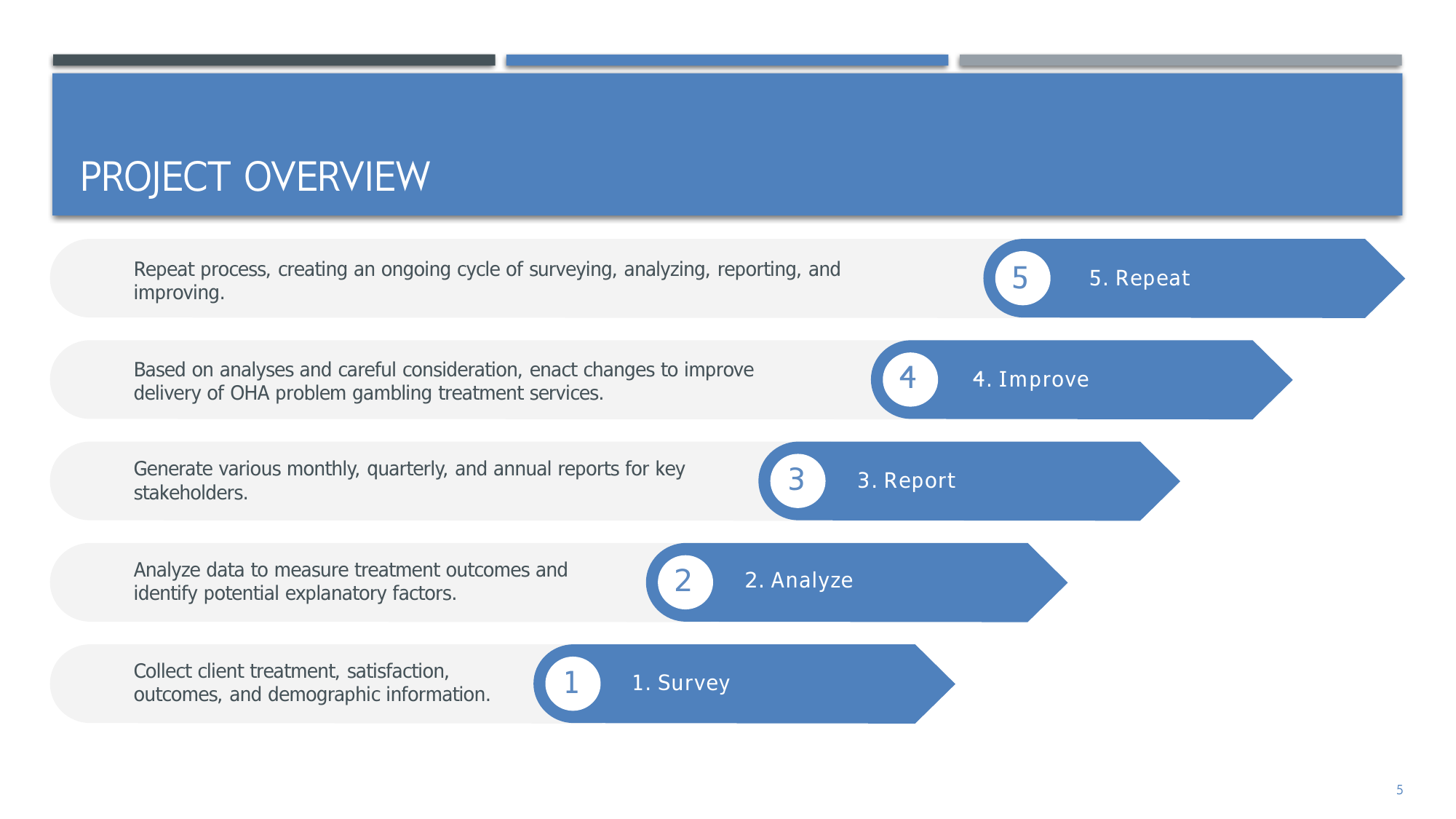

# Project Overview

Repeat process, creating an ongoing cycle of surveying, analyzing, reporting, and improving.
5
5. Repeat

Based on analyses and careful consideration, enact changes to improve delivery of OHA problem gambling treatment services.
4
4. Improve

Generate various monthly, quarterly, and annual reports for key stakeholders.
3
3. Report

Analyze data to measure treatment outcomes and identify potential explanatory factors.
2
2. Analyze

Collect client treatment, satisfaction, outcomes, and demographic information.
1
1. Survey
5